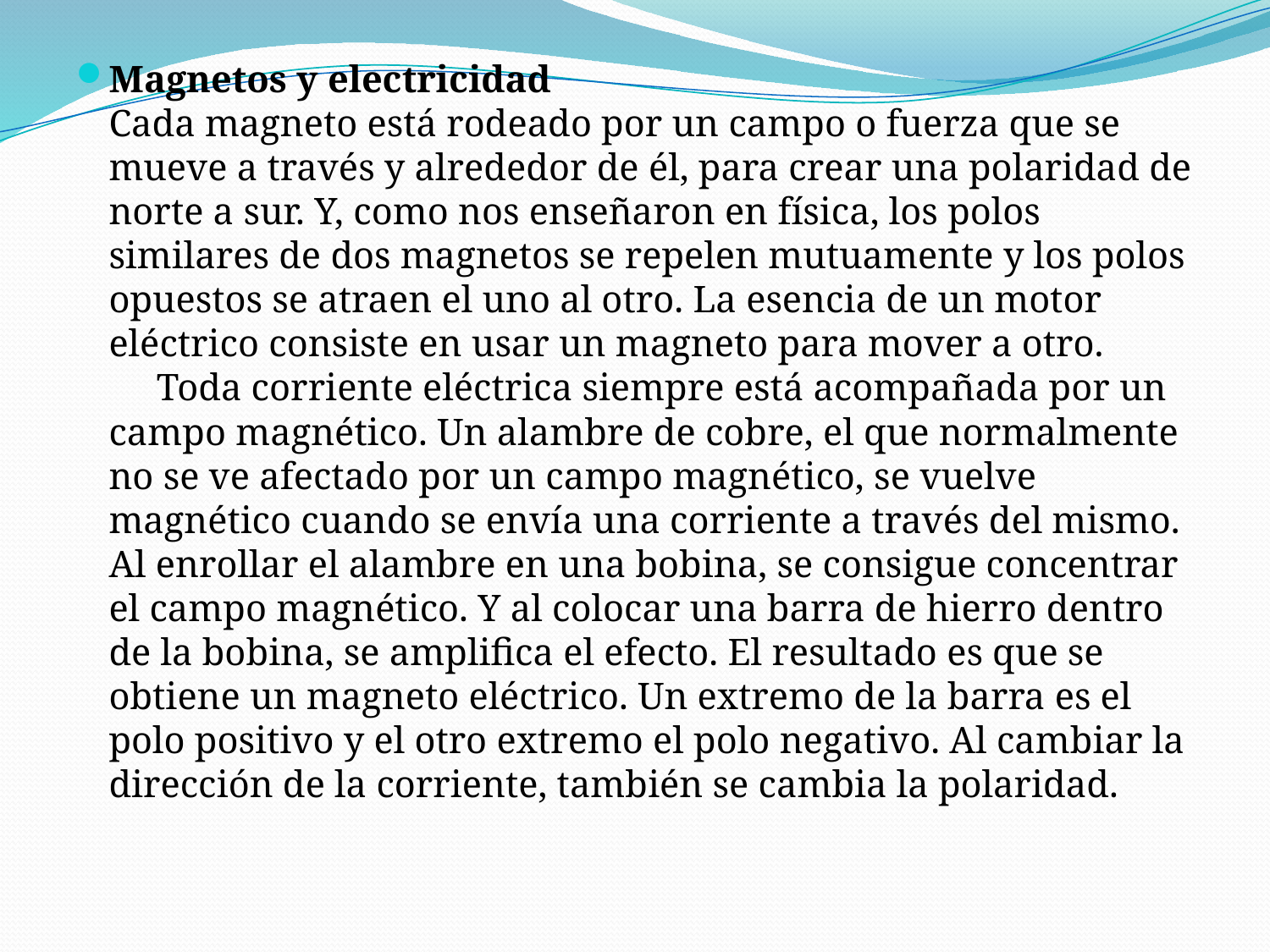

Magnetos y electricidad
Cada magneto está rodeado por un campo o fuerza que se mueve a través y alrededor de él, para crear una polaridad de norte a sur. Y, como nos enseñaron en física, los polos similares de dos magnetos se repelen mutuamente y los polos opuestos se atraen el uno al otro. La esencia de un motor eléctrico consiste en usar un magneto para mover a otro.
     Toda corriente eléctrica siempre está acompañada por un campo magnético. Un alambre de cobre, el que normalmente no se ve afectado por un campo magnético, se vuelve magnético cuando se envía una corriente a través del mismo. Al enrollar el alambre en una bobina, se consigue concentrar el campo magnético. Y al colocar una barra de hierro dentro de la bobina, se amplifica el efecto. El resultado es que se obtiene un magneto eléctrico. Un extremo de la barra es el polo positivo y el otro extremo el polo negativo. Al cambiar la dirección de la corriente, también se cambia la polaridad.
#